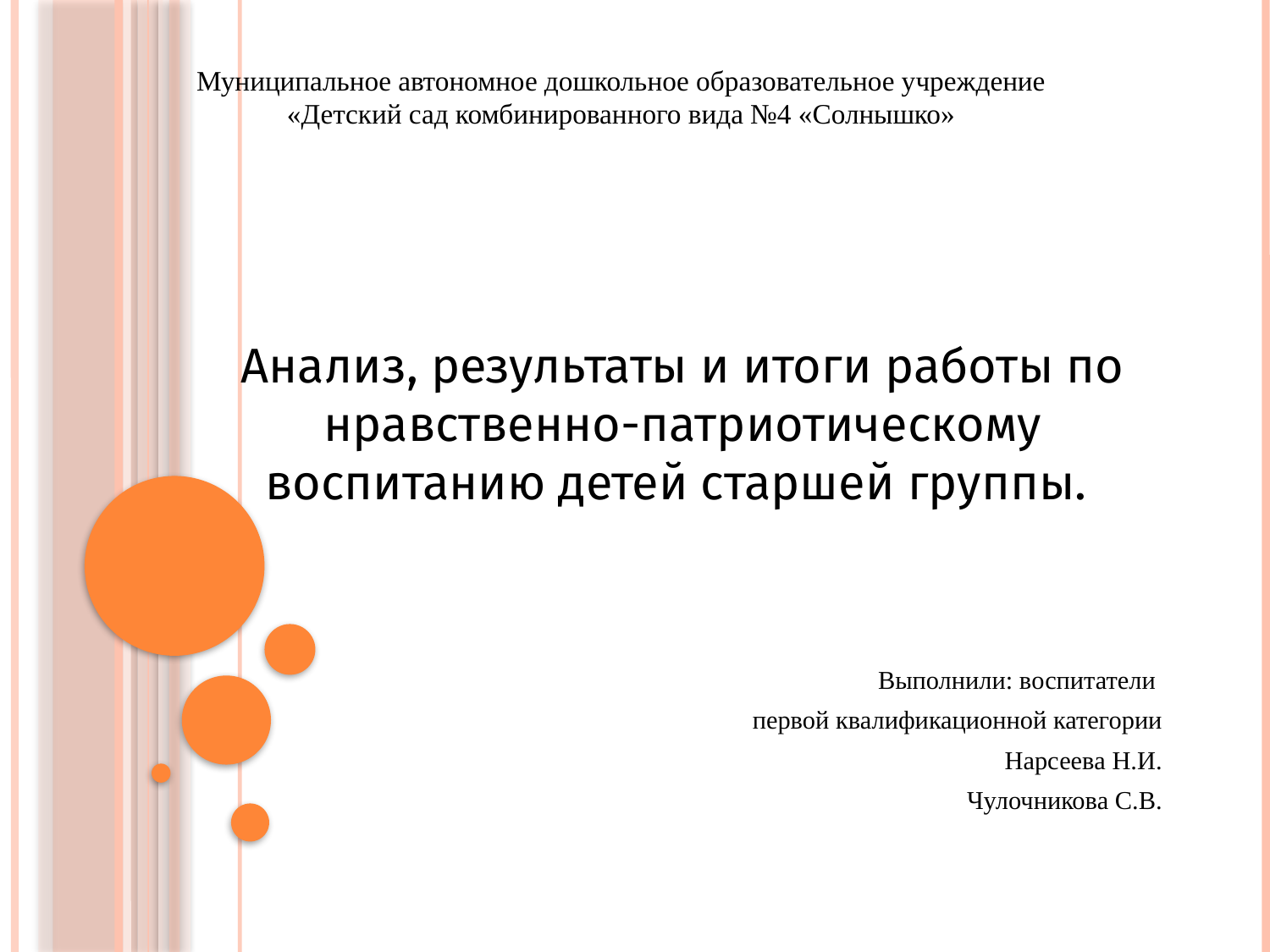

Муниципальное автономное дошкольное образовательное учреждение
«Детский сад комбинированного вида №4 «Солнышко»

Анализ, результаты и итоги работы по нравственно-патриотическому воспитанию детей старшей группы.

Выполнили: воспитатели
первой квалификационной категории
Нарсеева Н.И.
Чулочникова С.В.